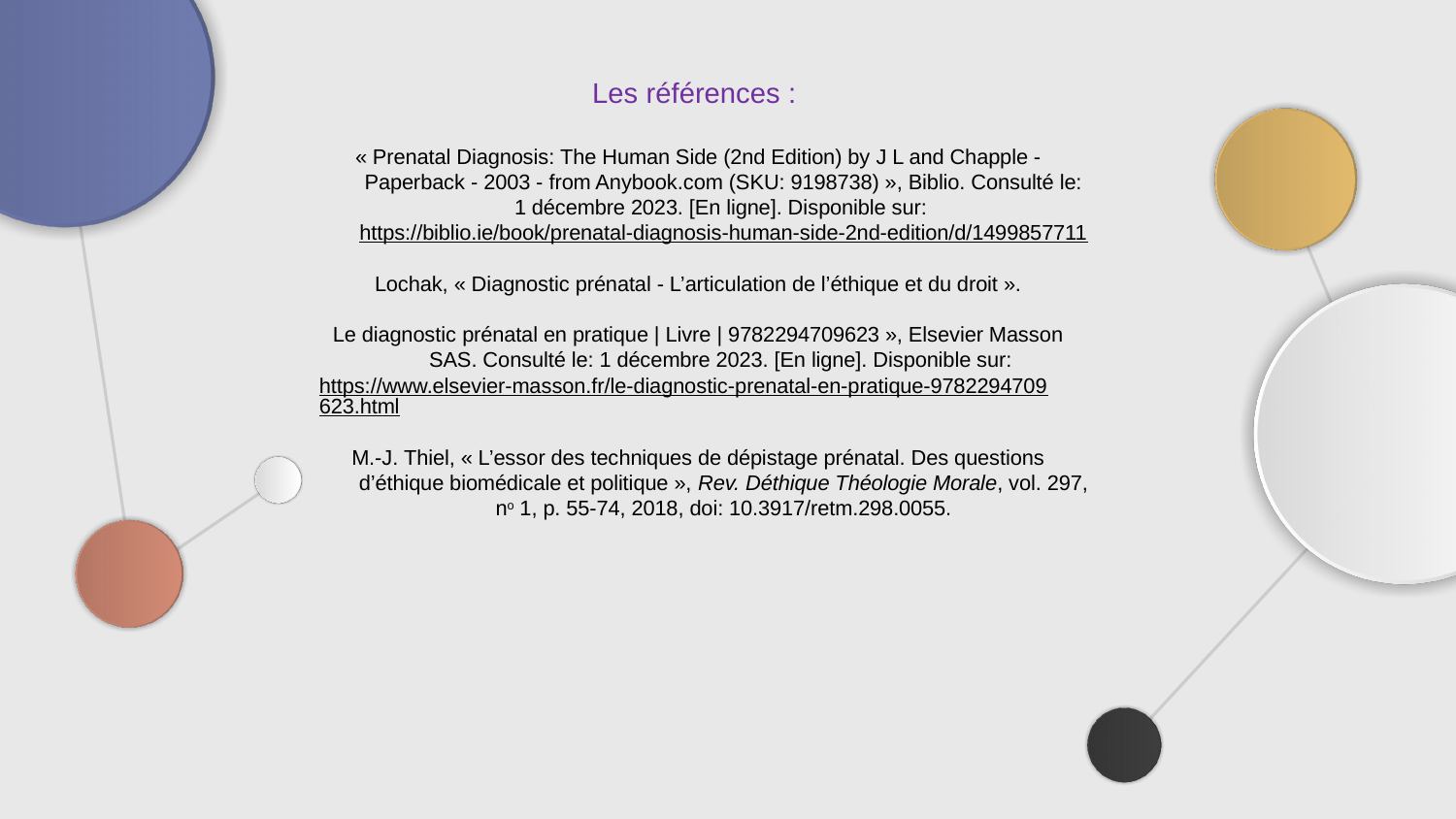

Les références :

« Prenatal Diagnosis: The Human Side (2nd Edition) by J L and Chapple - Paperback - 2003 - from Anybook.com (SKU: 9198738) », Biblio. Consulté le: 1 décembre 2023. [En ligne]. Disponible sur: https://biblio.ie/book/prenatal-diagnosis-human-side-2nd-edition/d/1499857711

Lochak, « Diagnostic prénatal - L’articulation de l’éthique et du droit ».

Le diagnostic prénatal en pratique | Livre | 9782294709623 », Elsevier Masson SAS. Consulté le: 1 décembre 2023. [En ligne]. Disponible sur: https://www.elsevier-masson.fr/le-diagnostic-prenatal-en-pratique-9782294709623.html

M.-J. Thiel, « L’essor des techniques de dépistage prénatal. Des questions d’éthique biomédicale et politique », Rev. Déthique Théologie Morale, vol. 297, no 1, p. 55‑74, 2018, doi: 10.3917/retm.298.0055.